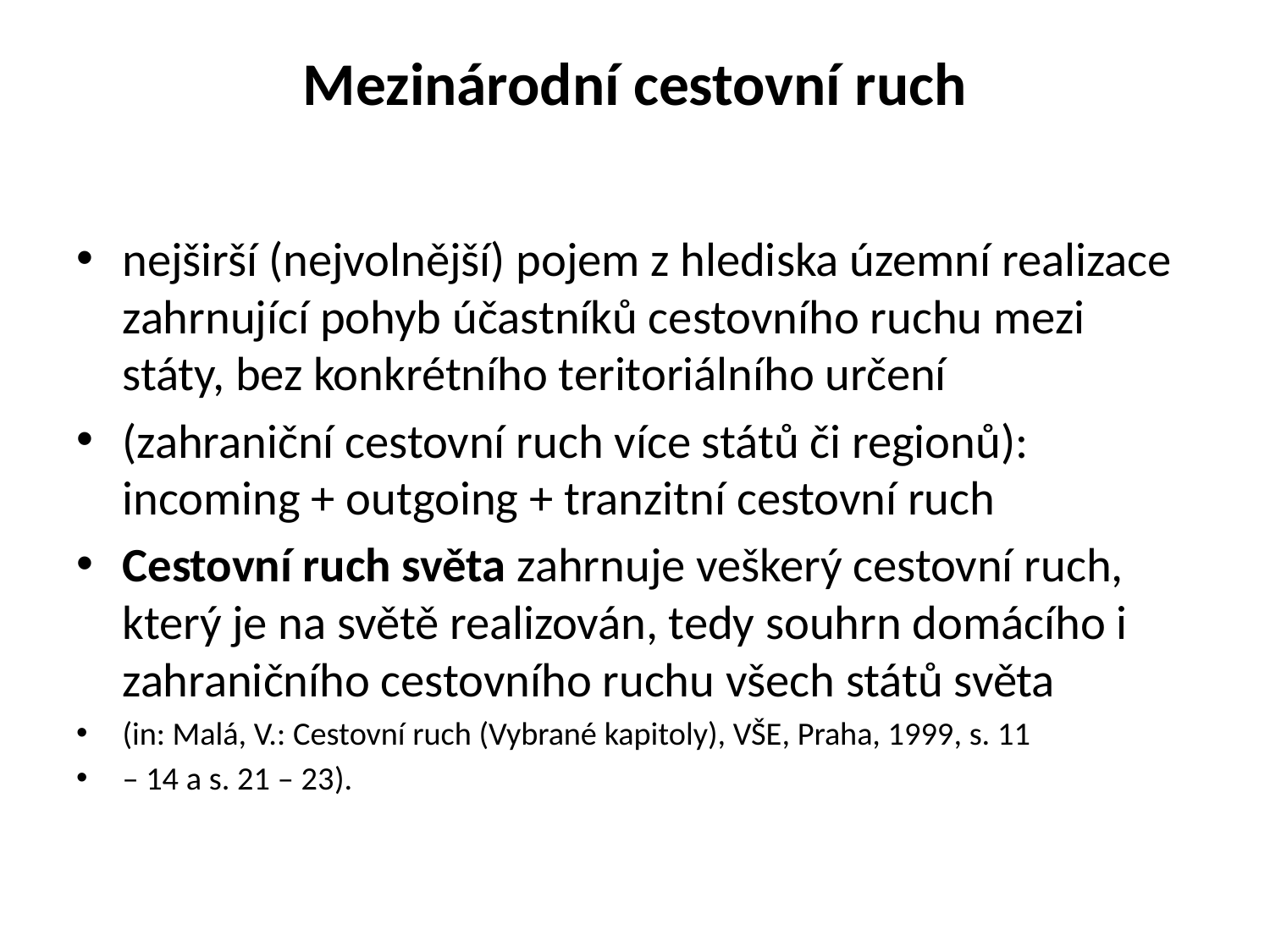

# Mezinárodní cestovní ruch
nejširší (nejvolnější) pojem z hlediska územní realizace zahrnující pohyb účastníků cestovního ruchu mezi státy, bez konkrétního teritoriálního určení
(zahraniční cestovní ruch více států či regionů): incoming + outgoing + tranzitní cestovní ruch
Cestovní ruch světa zahrnuje veškerý cestovní ruch, který je na světě realizován, tedy souhrn domácího i zahraničního cestovního ruchu všech států světa
(in: Malá, V.: Cestovní ruch (Vybrané kapitoly), VŠE, Praha, 1999, s. 11
– 14 a s. 21 – 23).